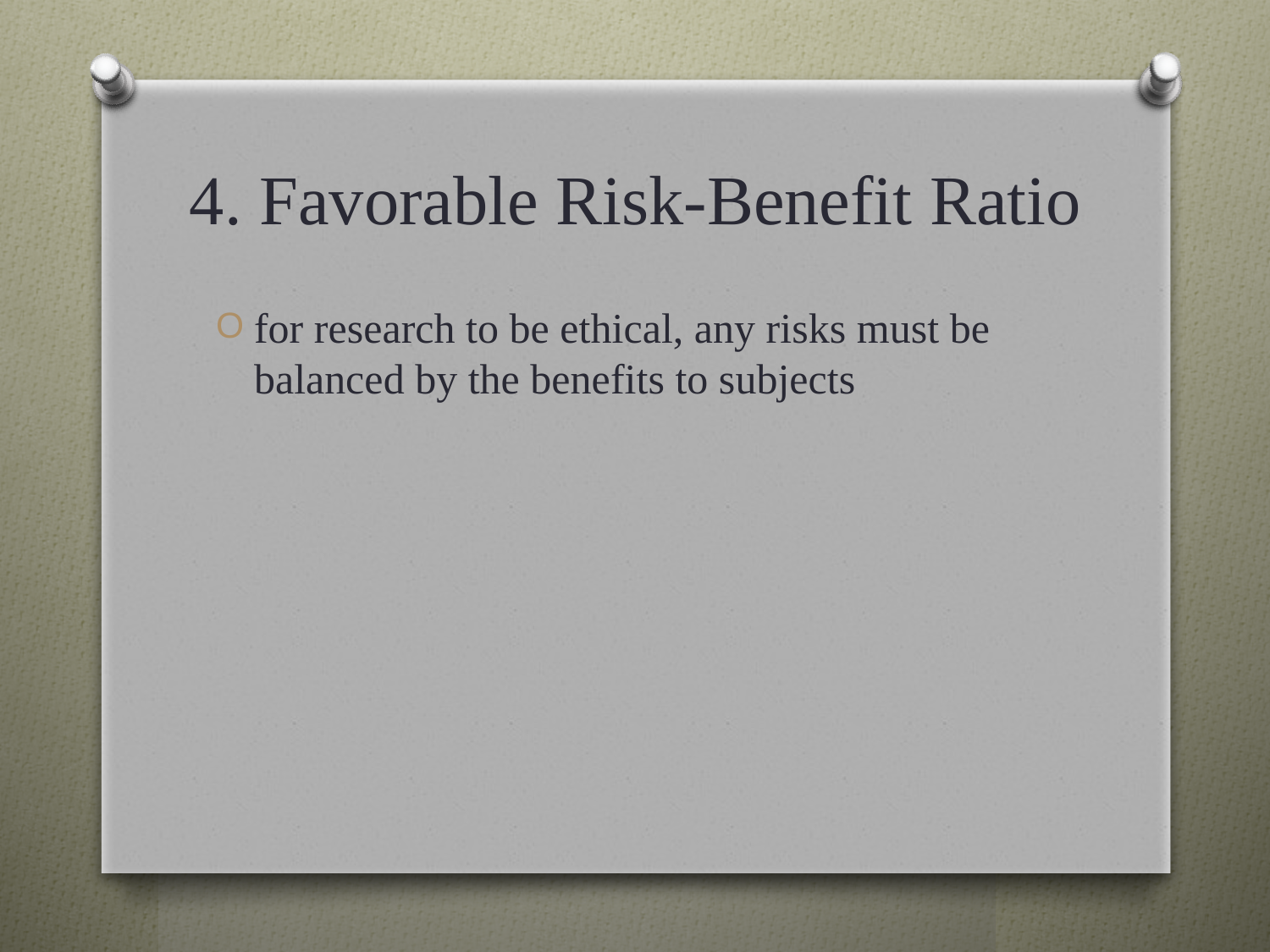

# 4. Favorable Risk-Benefit Ratio
for research to be ethical, any risks must be balanced by the benefits to subjects